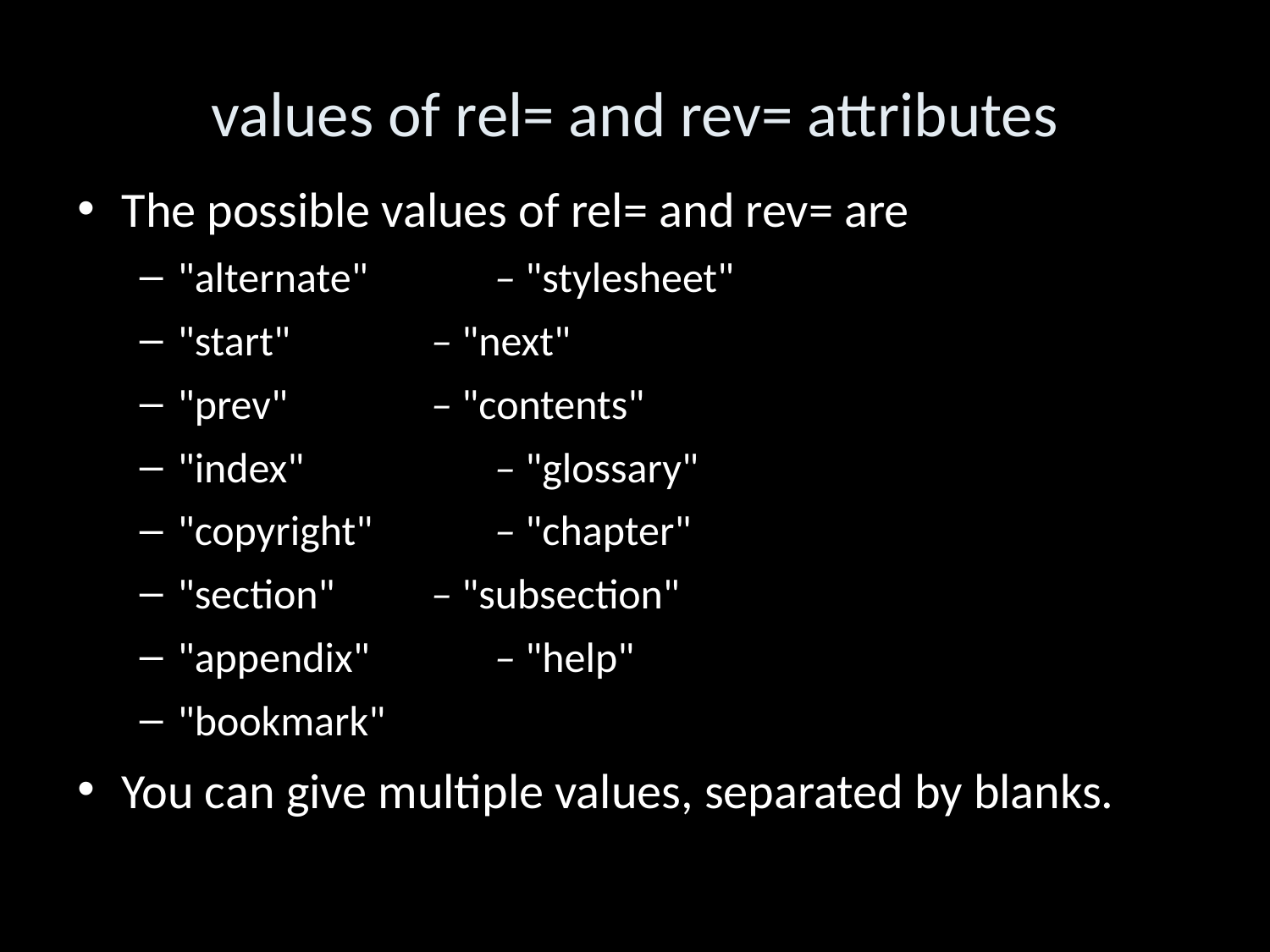

values of rel= and rev= attributes
The possible values of rel= and rev= are
"alternate" 		– "stylesheet"
"start" 			– "next"
"prev" 			– "contents"
"index"			– "glossary"
"copyright" 		– "chapter"
"section" 		– "subsection"
"appendix" 		– "help"
"bookmark"
You can give multiple values, separated by blanks.